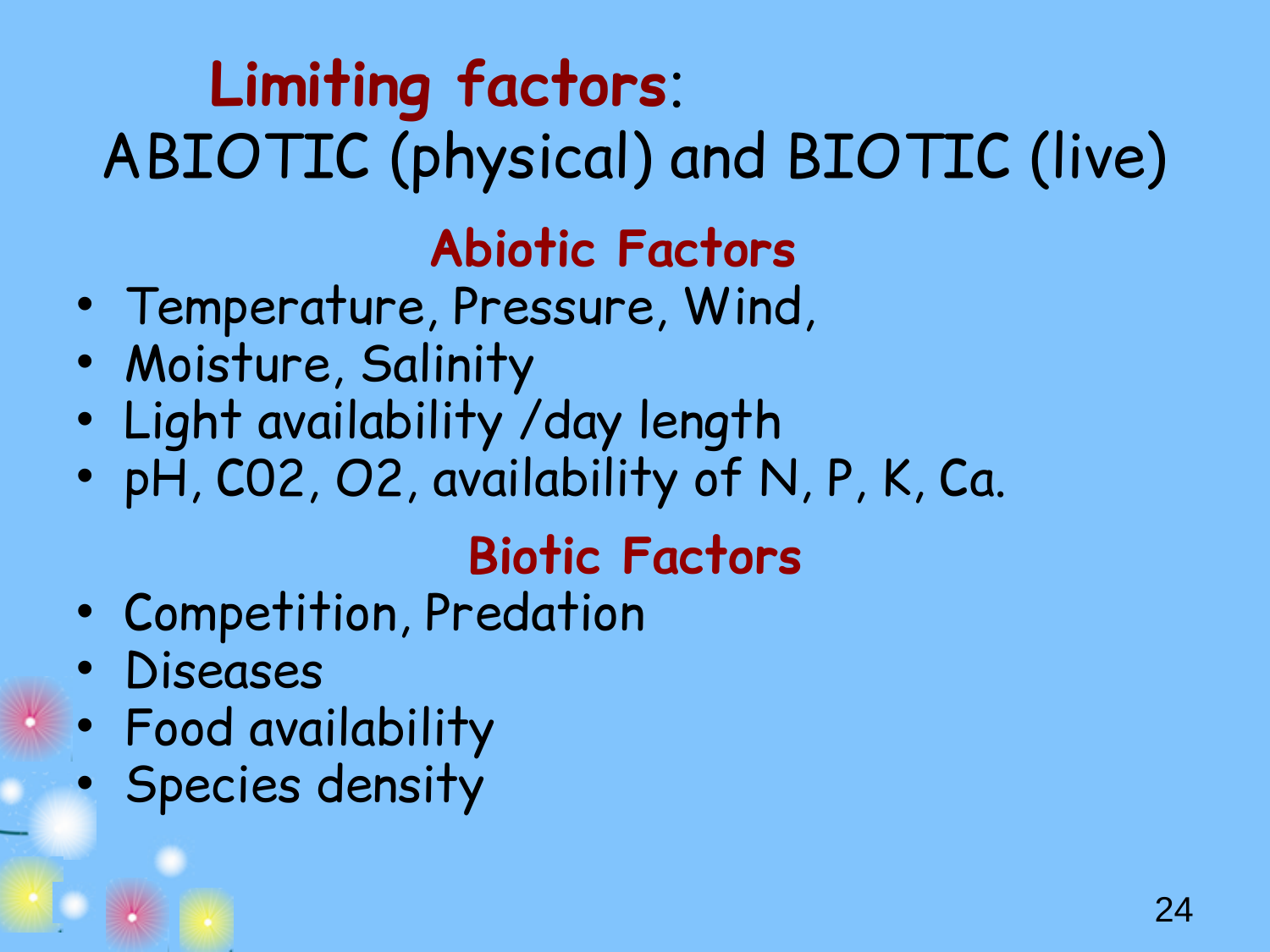

# Limiting factors: ABIOTIC (physical) and BIOTIC (live)
Abiotic Factors
Temperature, Pressure, Wind,
Moisture, Salinity
Light availability /day length
pH, C02, O2, availability of N, P, K, Ca.

Biotic Factors
Competition, Predation
Diseases
Food availability
Species density

24